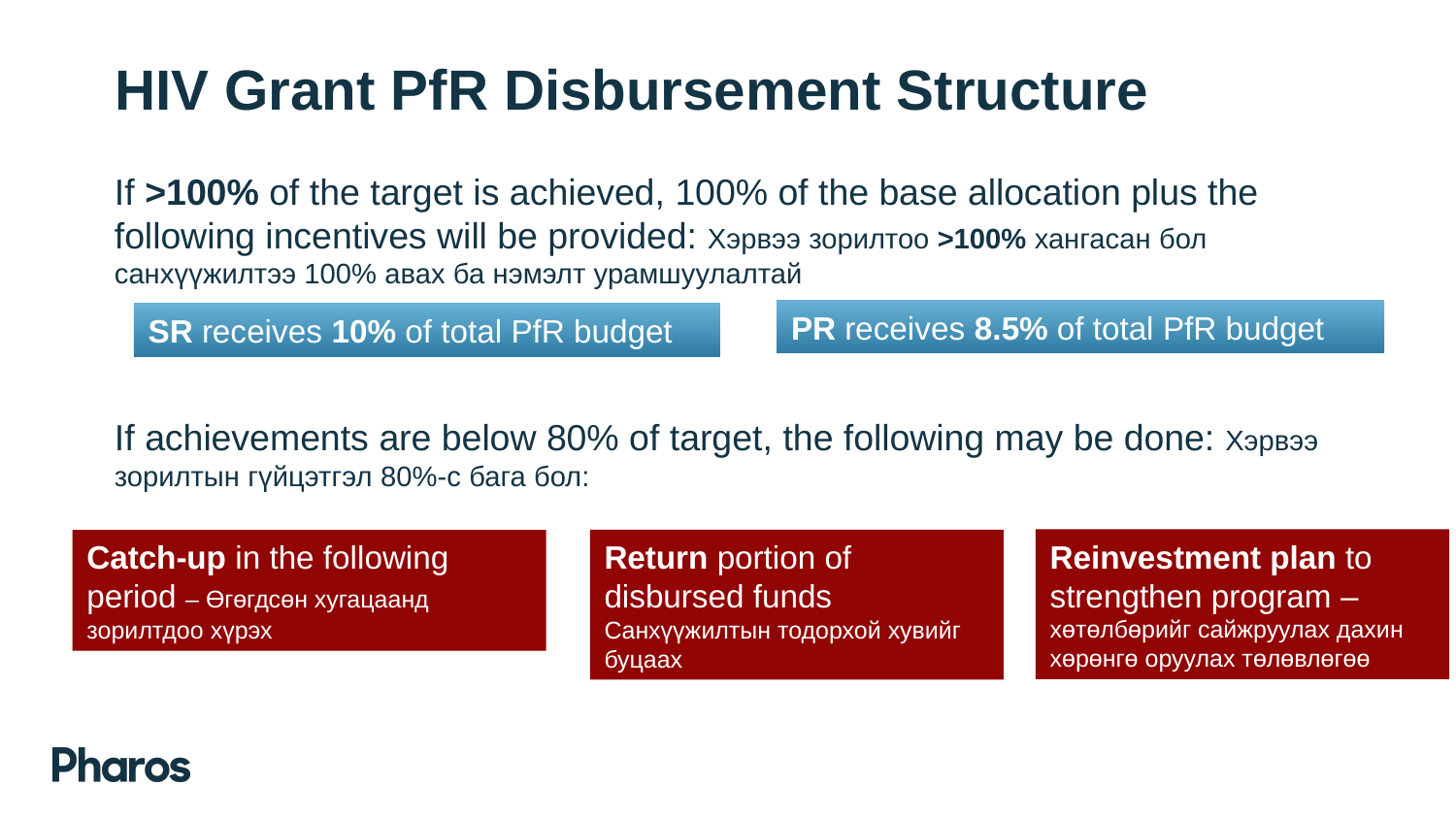

# HIV Grant PfR Disbursement Structure
If >100% of the target is achieved, 100% of the base allocation plus the following incentives will be provided: Хэрвээ зорилтоо >100% хангасан бол санхүүжилтээ 100% авах ба нэмэлт урамшуулалтай
PR receives 8.5% of total PfR budget
SR receives 10% of total PfR budget
If achievements are below 80% of target, the following may be done: Хэрвээ зорилтын гүйцэтгэл 80%-с бага бол:
Reinvestment plan to strengthen program – хөтөлбөрийг сайжруулах дахин хөрөнгө оруулах төлөвлөгөө
Catch-up in the following period – Өгөгдсөн хугацаанд зорилтдоо хүрэх
Return portion of disbursed funds
Санхүүжилтын тодорхой хувийг буцаах